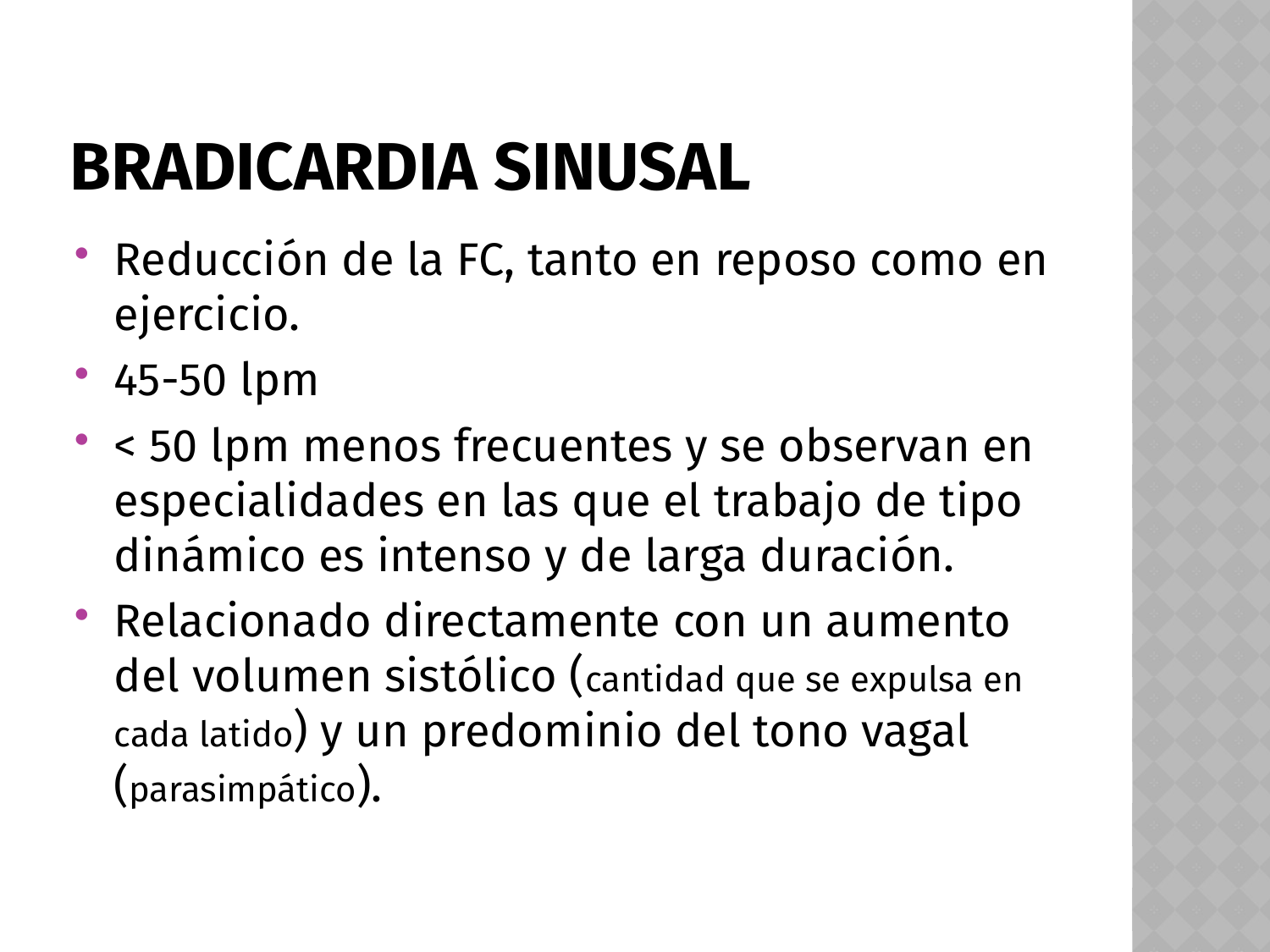

# BRADICARDIA SINUSAL
Reducción de la FC, tanto en reposo como en ejercicio.
45-50 lpm
< 50 lpm menos frecuentes y se observan en especialidades en las que el trabajo de tipo dinámico es intenso y de larga duración.
Relacionado directamente con un aumento del volumen sistólico (cantidad que se expulsa en cada latido) y un predominio del tono vagal (parasimpático).